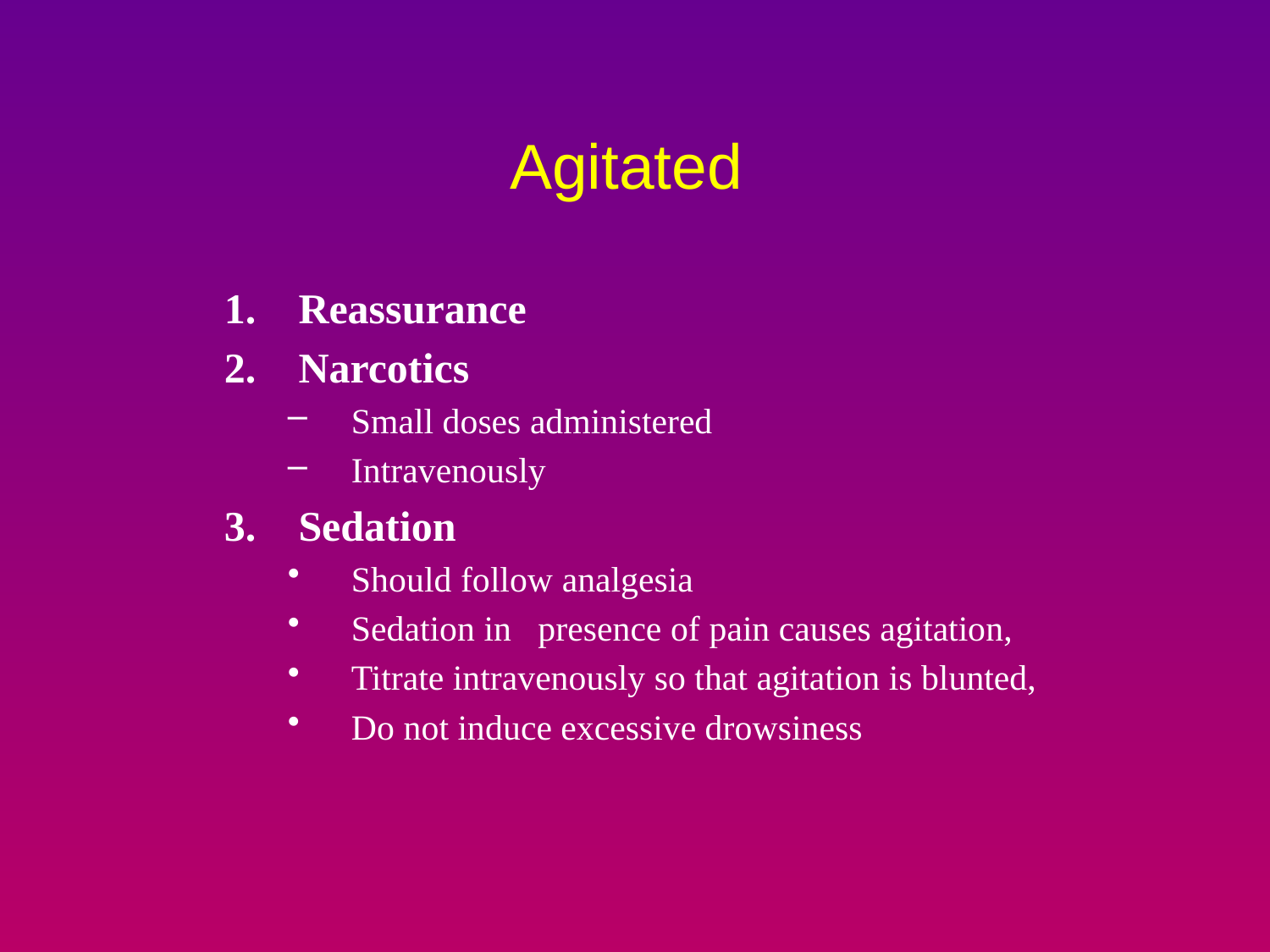

# Agitated
Reassurance
Narcotics
Small doses administered
Intravenously
Sedation
Should follow analgesia
Sedation in   presence of pain causes agitation,
Titrate intravenously so that agitation is blunted,
Do not induce excessive drowsiness